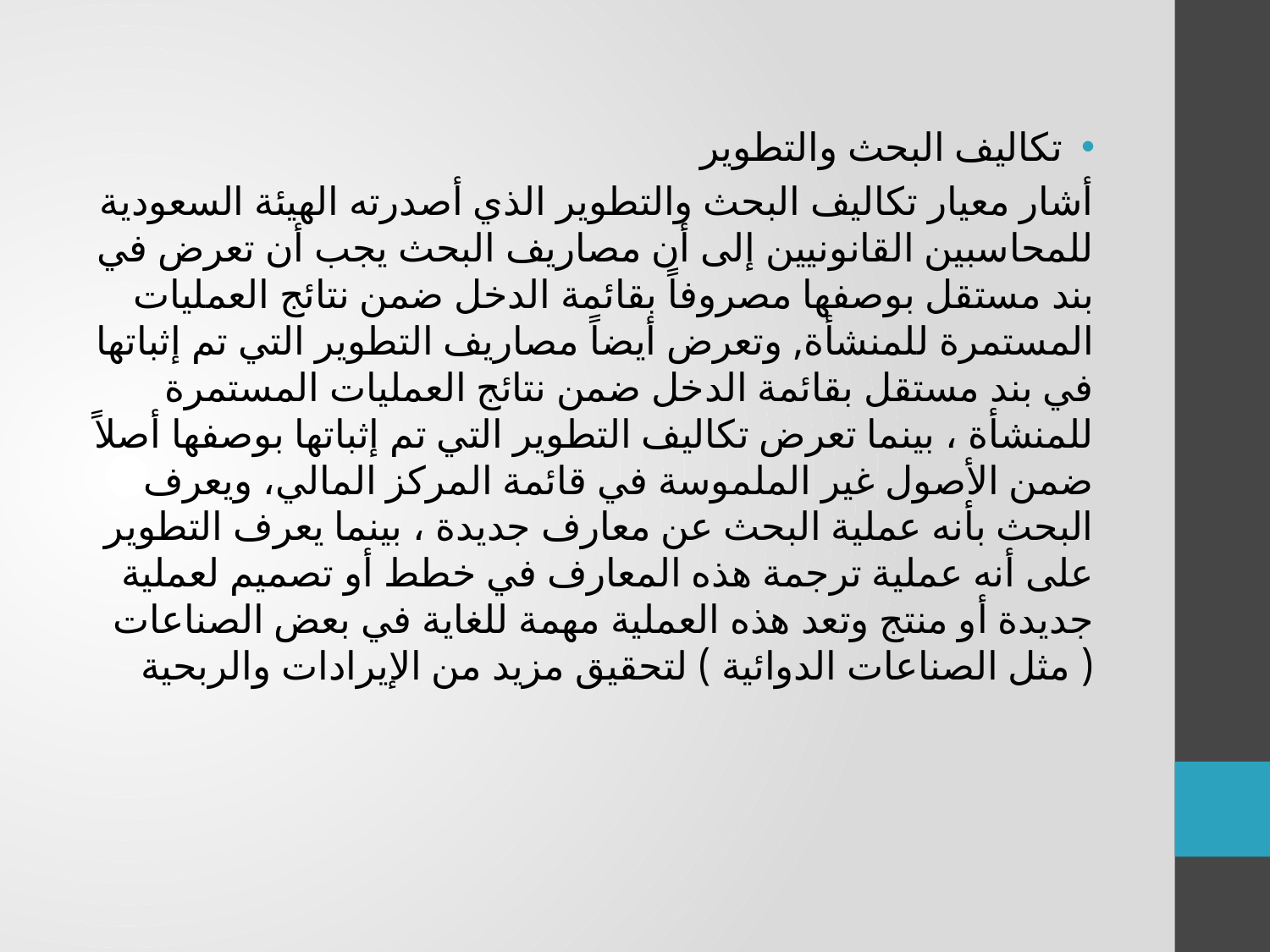

تكاليف البحث والتطوير
أشار معیار تكاليف البحث والتطوير الذي أصدرته الهيئة السعودية للمحاسبين القانونيين إلى أن مصاريف البحث يجب أن تعرض في بند مستقل بوصفها مصروفاً بقائمة الدخل ضمن نتائج العمليات المستمرة للمنشأة, وتعرض أيضاً مصاريف التطوير التي تم إثباتها في بند مستقل بقائمة الدخل ضمن نتائج العمليات المستمرة للمنشأة ، بينما تعرض تكاليف التطوير التي تم إثباتها بوصفها أصلاً ضمن الأصول غير الملموسة في قائمة المركز المالي، ويعرف البحث بأنه عملية البحث عن معارف جديدة ، بينما يعرف التطوير على أنه عملية ترجمة هذه المعارف في خطط أو تصميم لعملية جديدة أو منتج وتعد هذه العملية مهمة للغاية في بعض الصناعات ( مثل الصناعات الدوائية ) لتحقيق مزيد من الإيرادات والربحية